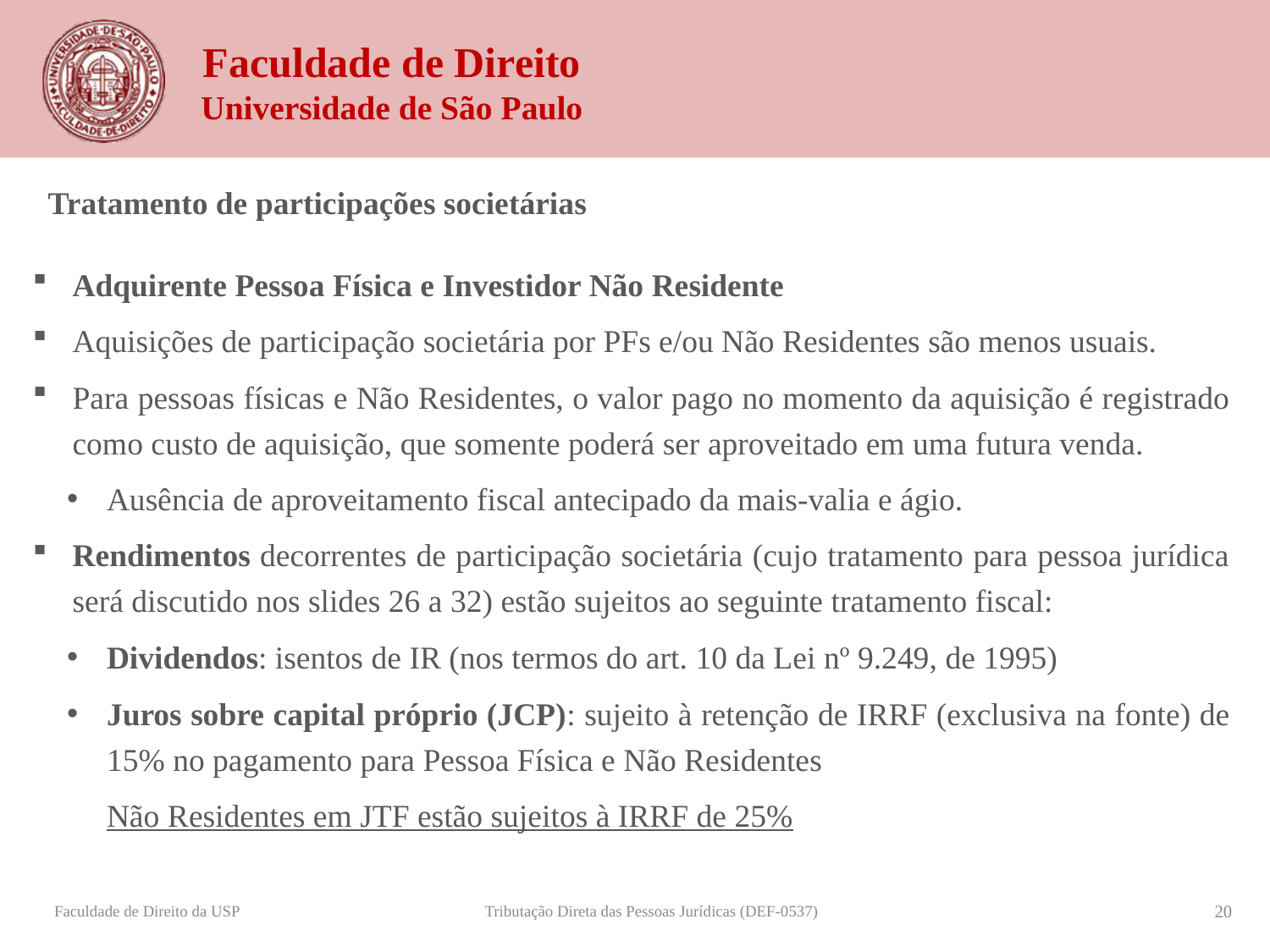

Tratamento de participações societárias
Adquirente Pessoa Física e Investidor Não Residente
Aquisições de participação societária por PFs e/ou Não Residentes são menos usuais.
Para pessoas físicas e Não Residentes, o valor pago no momento da aquisição é registrado como custo de aquisição, que somente poderá ser aproveitado em uma futura venda.
Ausência de aproveitamento fiscal antecipado da mais-valia e ágio.
Rendimentos decorrentes de participação societária (cujo tratamento para pessoa jurídica será discutido nos slides 26 a 32) estão sujeitos ao seguinte tratamento fiscal:
Dividendos: isentos de IR (nos termos do art. 10 da Lei nº 9.249, de 1995)
Juros sobre capital próprio (JCP): sujeito à retenção de IRRF (exclusiva na fonte) de 15% no pagamento para Pessoa Física e Não Residentes
Não Residentes em JTF estão sujeitos à IRRF de 25%